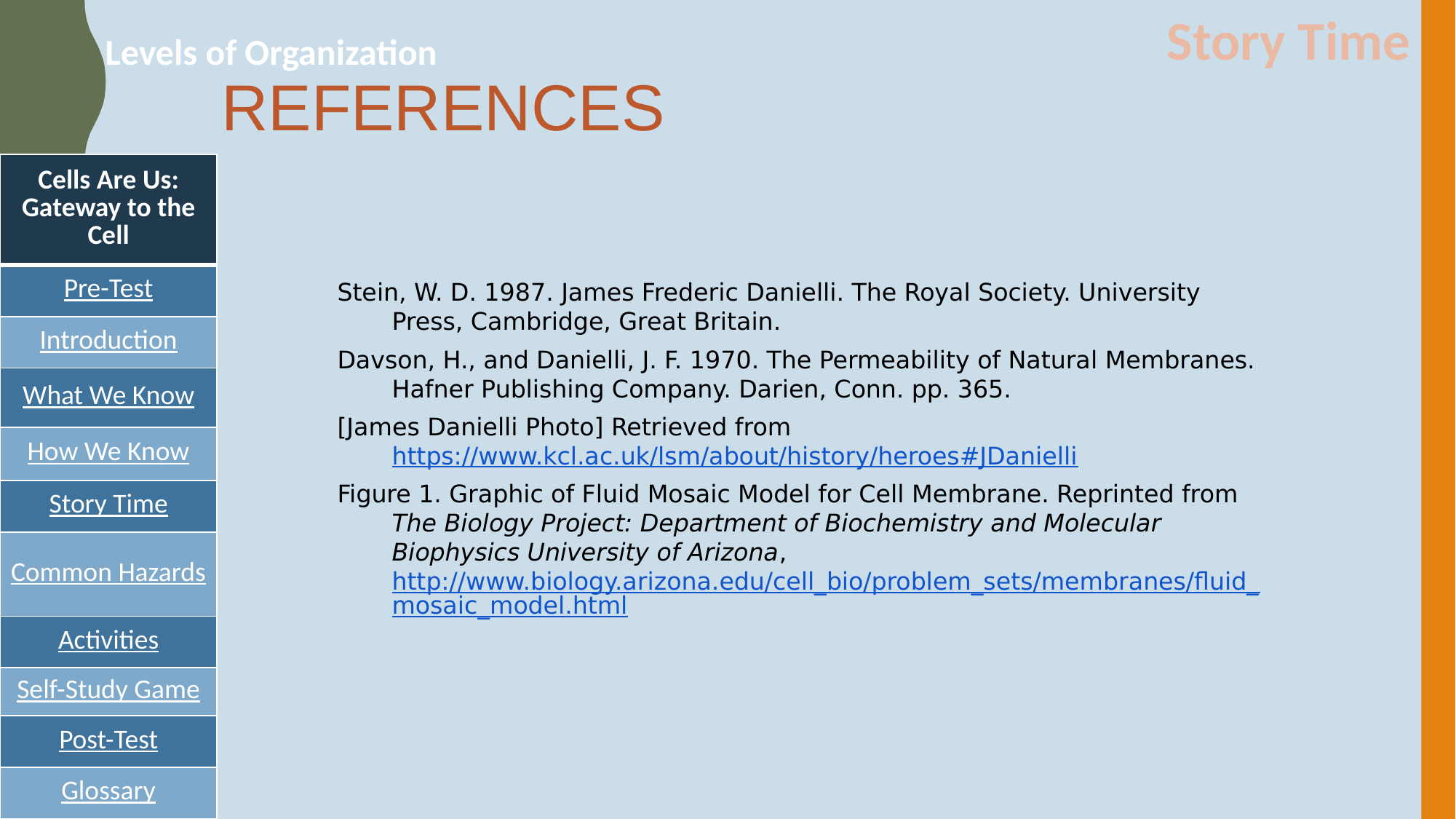

Story Time
Levels of Organization
# REFERENCES
| Cells Are Us: Gateway to the Cell |
| --- |
| Pre-Test |
| Introduction |
| What We Know |
| How We Know |
| Story Time |
| Common Hazards |
| Activities |
| Self-Study Game |
| Post-Test |
| Glossary |
Stein, W. D. 1987. James Frederic Danielli. The Royal Society. University Press, Cambridge, Great Britain.
Davson, H., and Danielli, J. F. 1970. The Permeability of Natural Membranes. Hafner Publishing Company. Darien, Conn. pp. 365.
[James Danielli Photo] Retrieved from https://www.kcl.ac.uk/lsm/about/history/heroes#JDanielli
Figure 1. Graphic of Fluid Mosaic Model for Cell Membrane. Reprinted from The Biology Project: Department of Biochemistry and Molecular Biophysics University of Arizona, http://www.biology.arizona.edu/cell_bio/problem_sets/membranes/fluid_mosaic_model.html